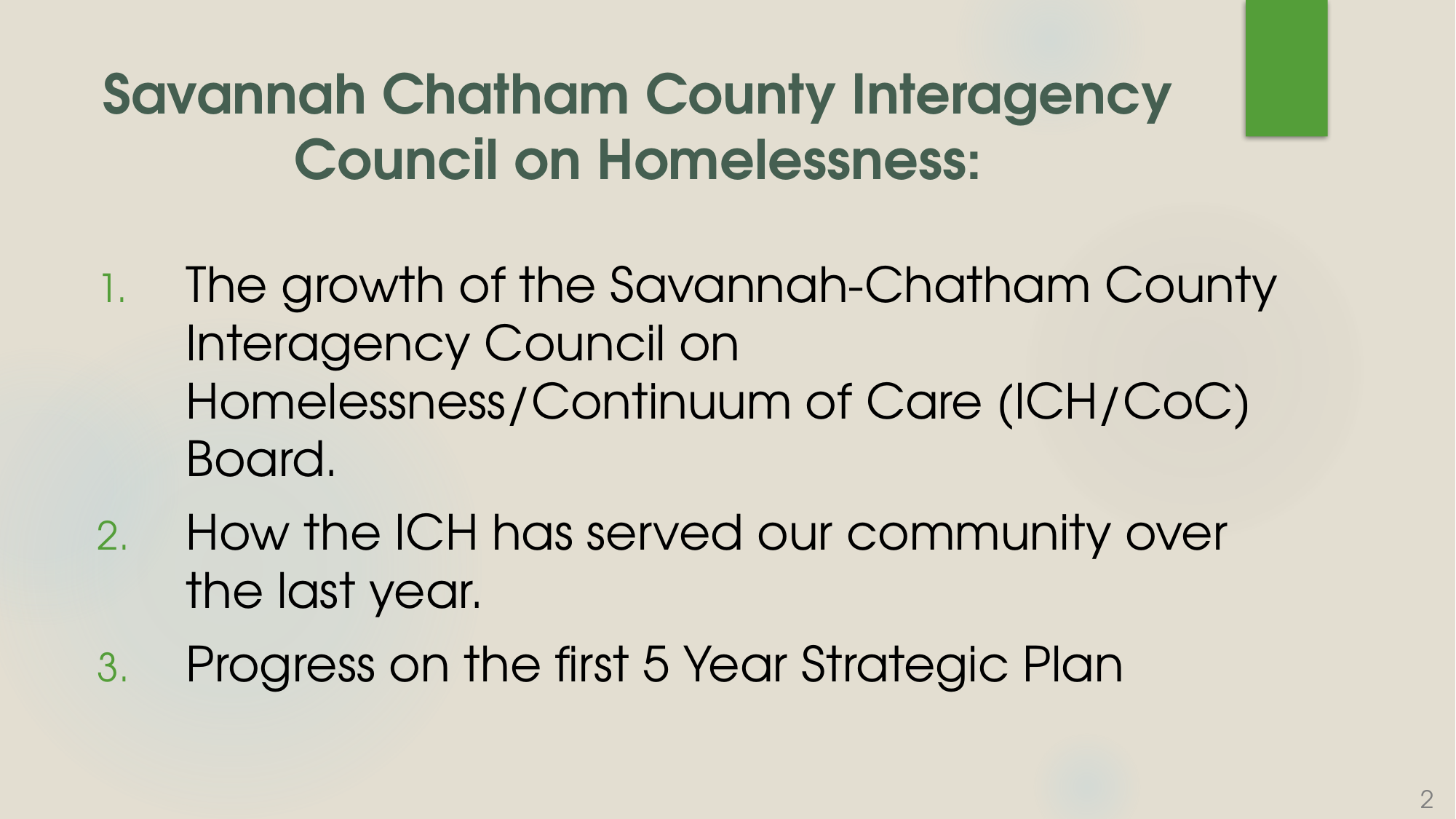

# Savannah Chatham County Interagency Council on Homelessness:
The growth of the Savannah-Chatham County Interagency Council on Homelessness/Continuum of Care (ICH/CoC) Board.
How the ICH has served our community over the last year.
Progress on the first 5 Year Strategic Plan
2